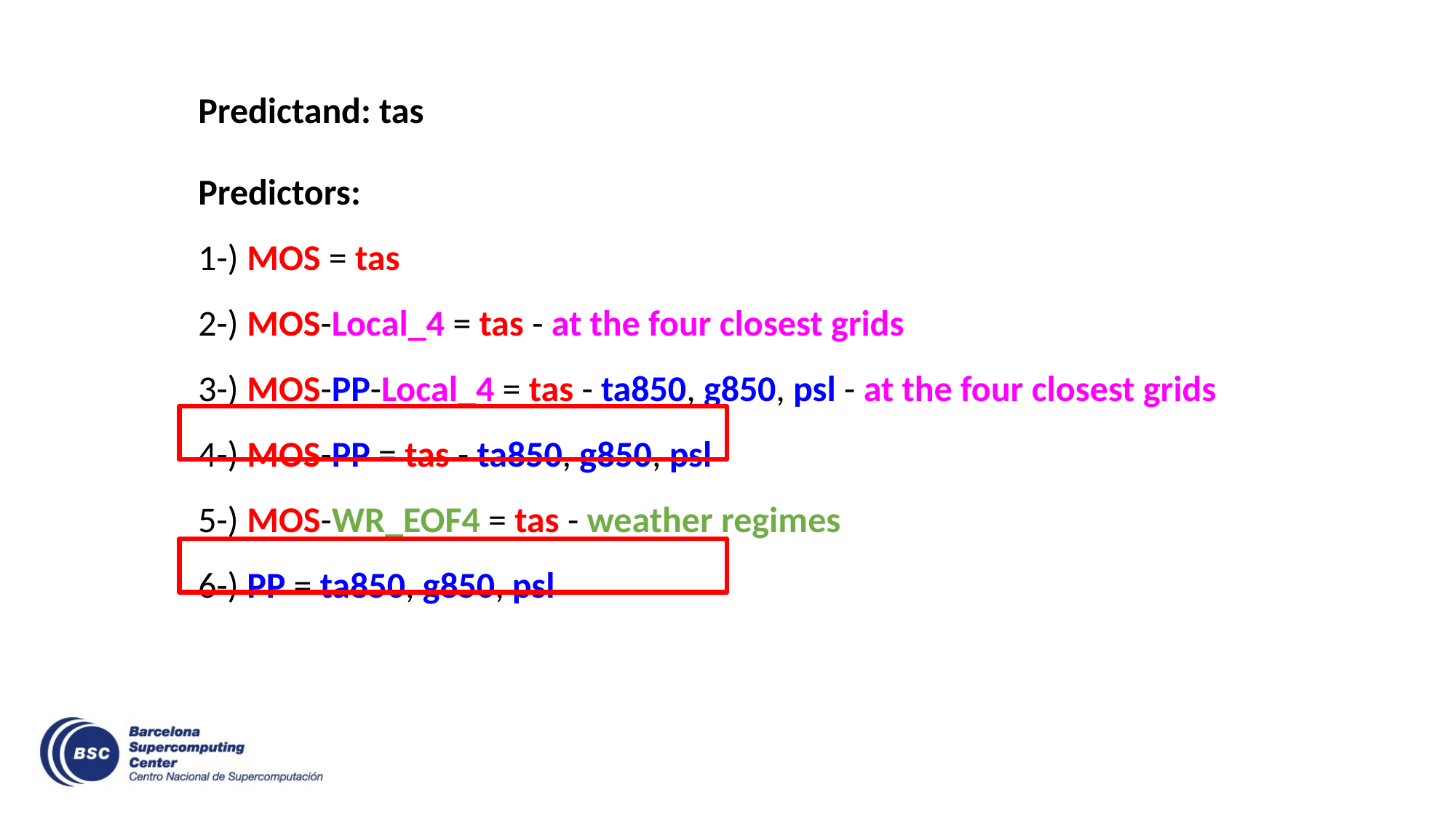

Predictand: tas
Predictors:
1-) MOS = tas
2-) MOS-Local_4 = tas - at the four closest grids
3-) MOS-PP-Local_4 = tas - ta850, g850, psl - at the four closest grids
4-) MOS-PP = tas - ta850, g850, psl
5-) MOS-WR_EOF4 = tas - weather regimes
6-) PP = ta850, g850, psl